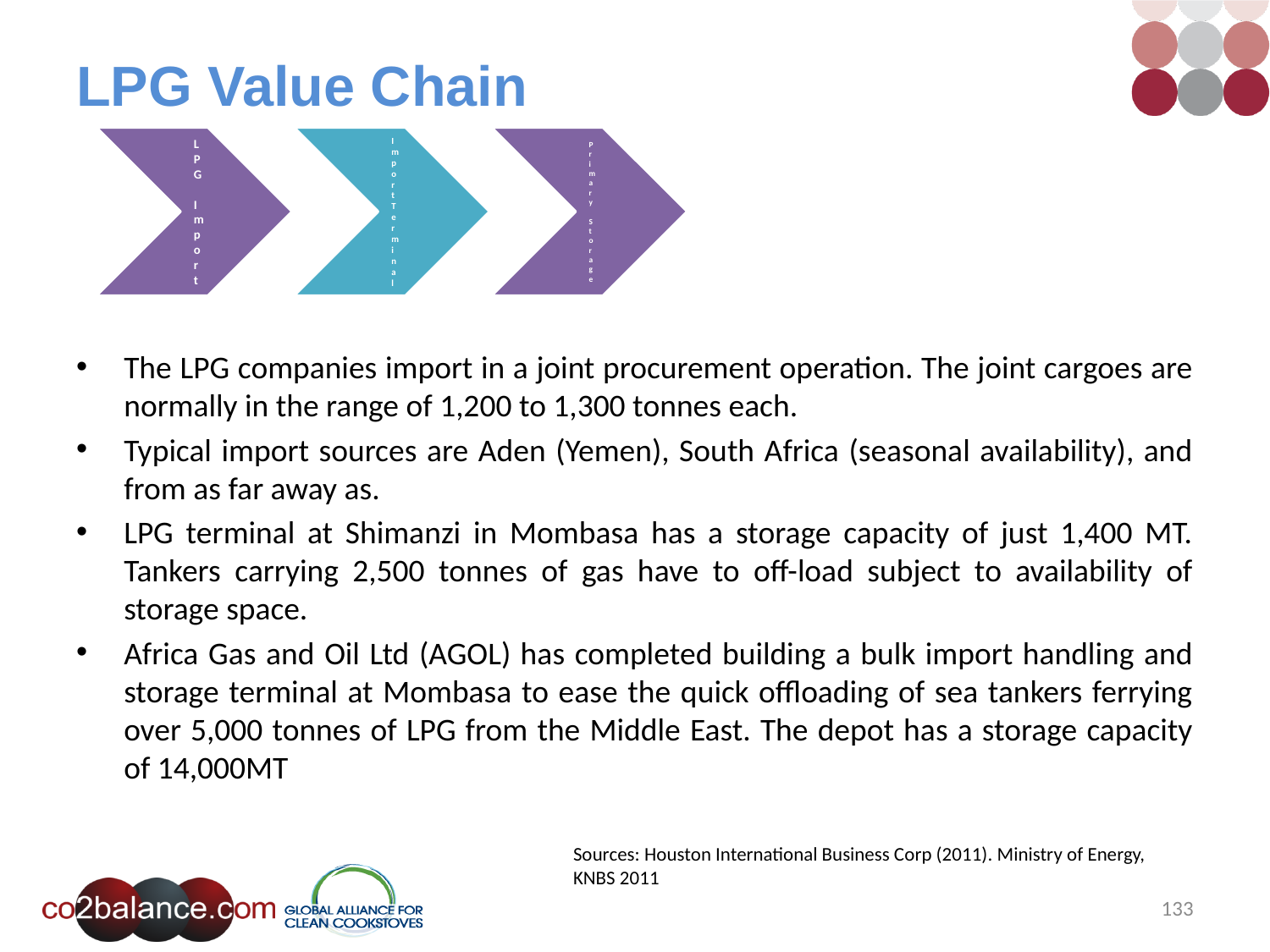

# LPG Value Chain
LPG Import
Import
Terminal
Primary Storage

The LPG companies import in a joint procurement operation. The joint cargoes are normally in the range of 1,200 to 1,300 tonnes each.
Typical import sources are Aden (Yemen), South Africa (seasonal availability), and from as far away as.
LPG terminal at Shimanzi in Mombasa has a storage capacity of just 1,400 MT. Tankers carrying 2,500 tonnes of gas have to off-load subject to availability of storage space.
Africa Gas and Oil Ltd (AGOL) has completed building a bulk import handling and storage terminal at Mombasa to ease the quick offloading of sea tankers ferrying over 5,000 tonnes of LPG from the Middle East. The depot has a storage capacity of 14,000MT

Sources: Houston International Business Corp (2011). Ministry of Energy, KNBS 2011
133